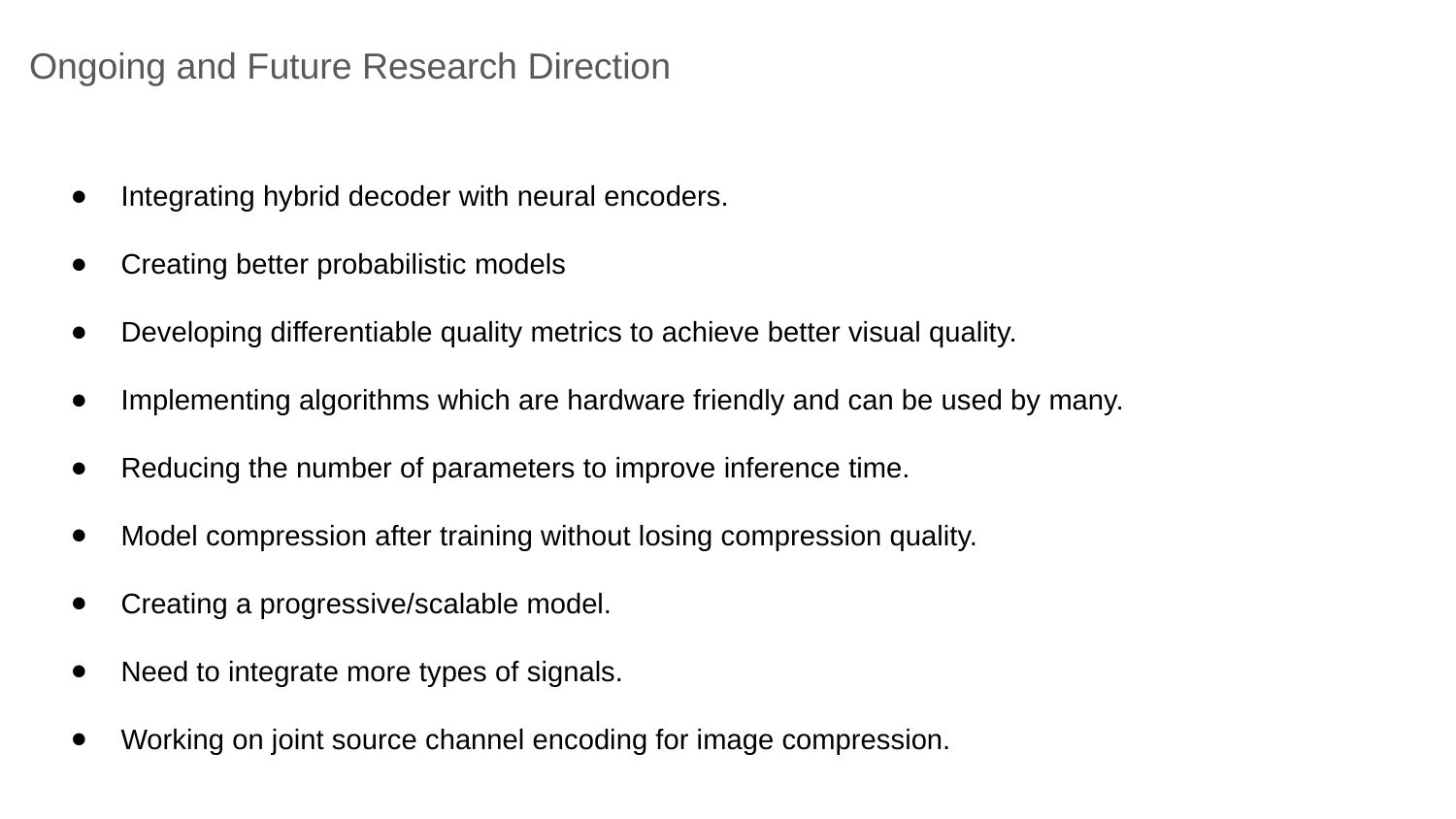

Ongoing and Future Research Direction
Integrating hybrid decoder with neural encoders.
Creating better probabilistic models
Developing differentiable quality metrics to achieve better visual quality.
Implementing algorithms which are hardware friendly and can be used by many.
Reducing the number of parameters to improve inference time.
Model compression after training without losing compression quality.
Creating a progressive/scalable model.
Need to integrate more types of signals.
Working on joint source channel encoding for image compression.